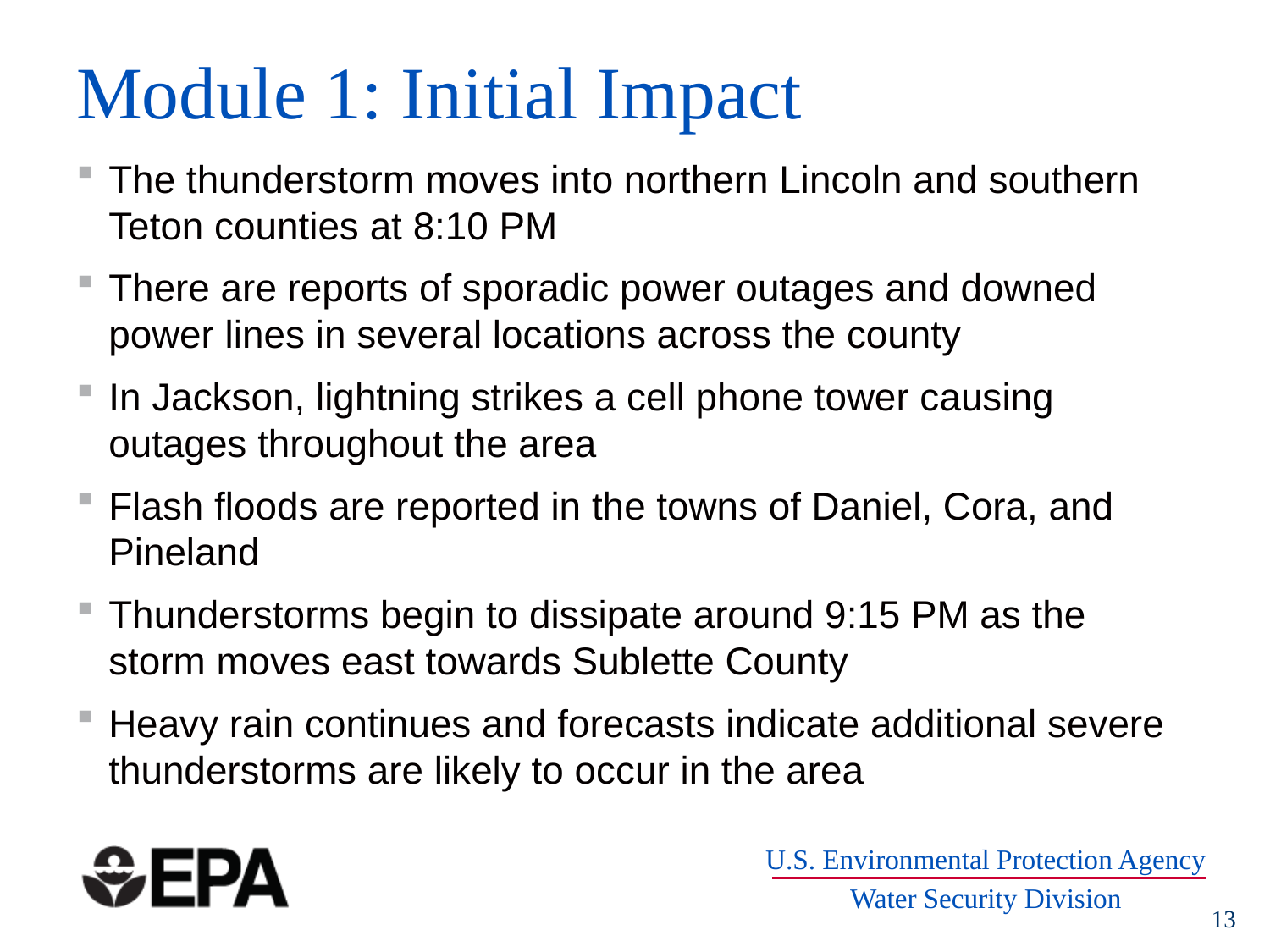

# Module 1: Initial Impact
The thunderstorm moves into northern Lincoln and southern Teton counties at 8:10 PM
There are reports of sporadic power outages and downed power lines in several locations across the county
In Jackson, lightning strikes a cell phone tower causing outages throughout the area
Flash floods are reported in the towns of Daniel, Cora, and Pineland
Thunderstorms begin to dissipate around 9:15 PM as the storm moves east towards Sublette County
Heavy rain continues and forecasts indicate additional severe thunderstorms are likely to occur in the area